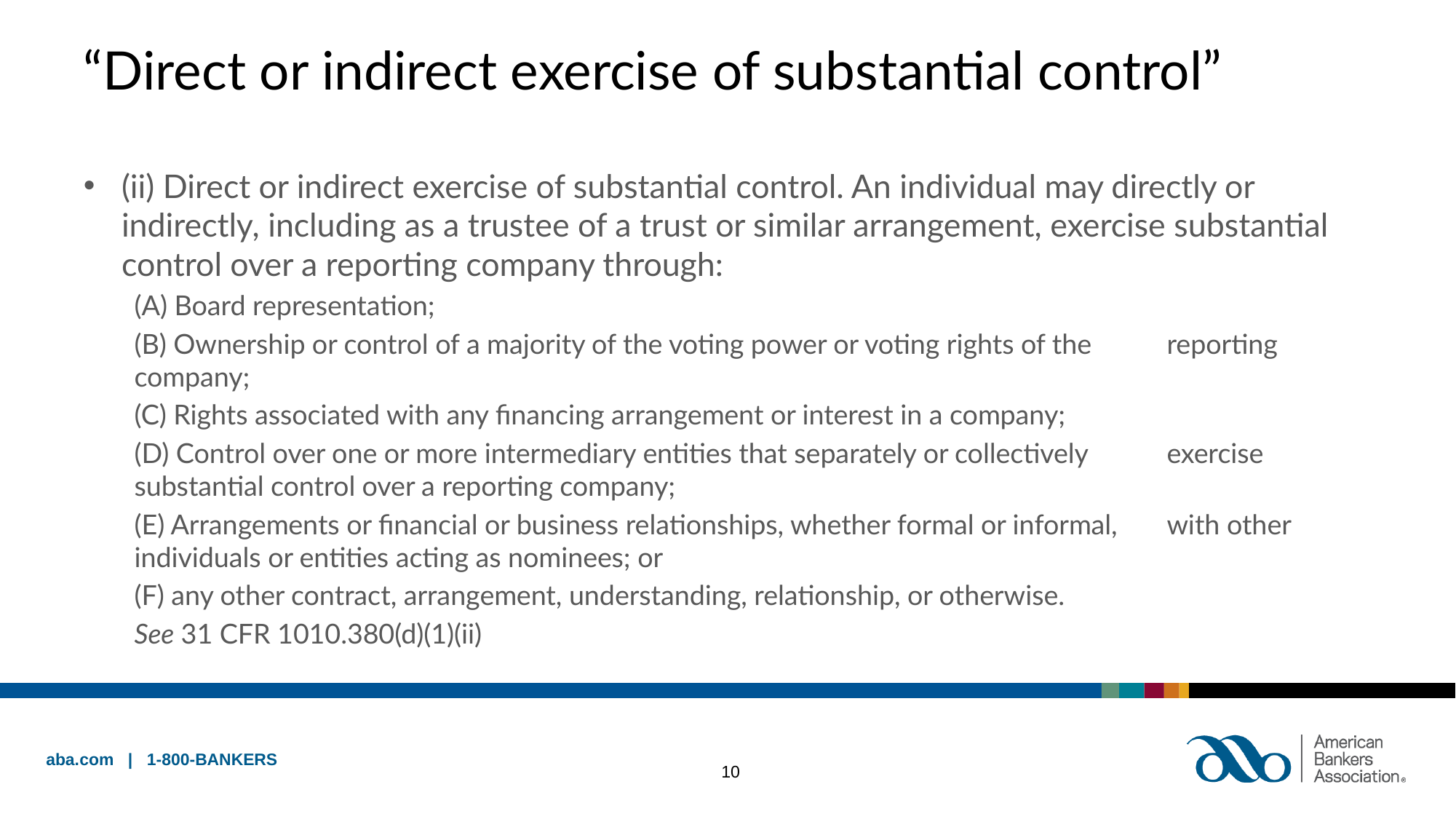

# “Direct or indirect exercise of substantial control”
(ii) Direct or indirect exercise of substantial control. An individual may directly or indirectly, including as a trustee of a trust or similar arrangement, exercise substantial control over a reporting company through:
	(A) Board representation;
	(B) Ownership or control of a majority of the voting power or voting rights of the 	reporting company;
	(C) Rights associated with any financing arrangement or interest in a company;
	(D) Control over one or more intermediary entities that separately or collectively 	exercise substantial control over a reporting company;
	(E) Arrangements or financial or business relationships, whether formal or informal, 	with other individuals or entities acting as nominees; or
	(F) any other contract, arrangement, understanding, relationship, or otherwise.
See 31 CFR 1010.380(d)(1)(ii)